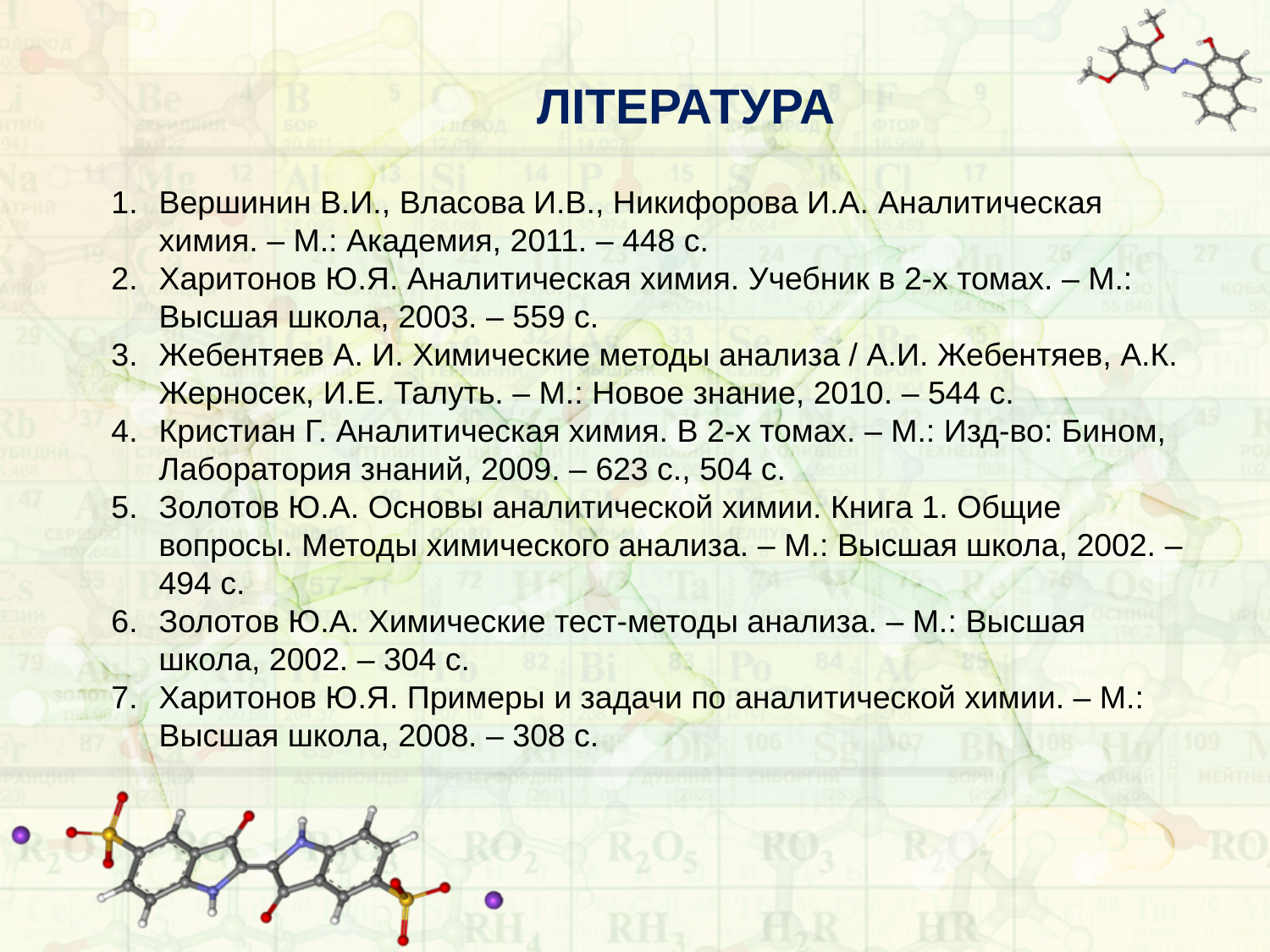

ЛІТЕРАТУРА
Вершинин В.И., Власова И.В., Никифорова И.А. Аналитическая химия. – М.: Академия, 2011. – 448 с.
Харитонов Ю.Я. Аналитическая химия. Учебник в 2-х томах. – М.: Высшая школа, 2003. – 559 с.
Жебентяев А. И. Химические методы анализа / А.И. Жебентяев, А.К. Жерносек, И.Е. Талуть. – М.: Новое знание, 2010. – 544 с.
Кристиан Г. Аналитическая химия. В 2-х томах. – М.: Изд-во: Бином, Лаборатория знаний, 2009. – 623 с., 504 с.
Золотов Ю.А. Основы аналитической химии. Книга 1. Общие вопросы. Методы химического анализа. – М.: Высшая школа, 2002. – 494 с.
Золотов Ю.А. Химические тест-методы анализа. – М.: Высшая школа, 2002. – 304 с.
Харитонов Ю.Я. Примеры и задачи по аналитической химии. – М.: Высшая школа, 2008. – 308 с.